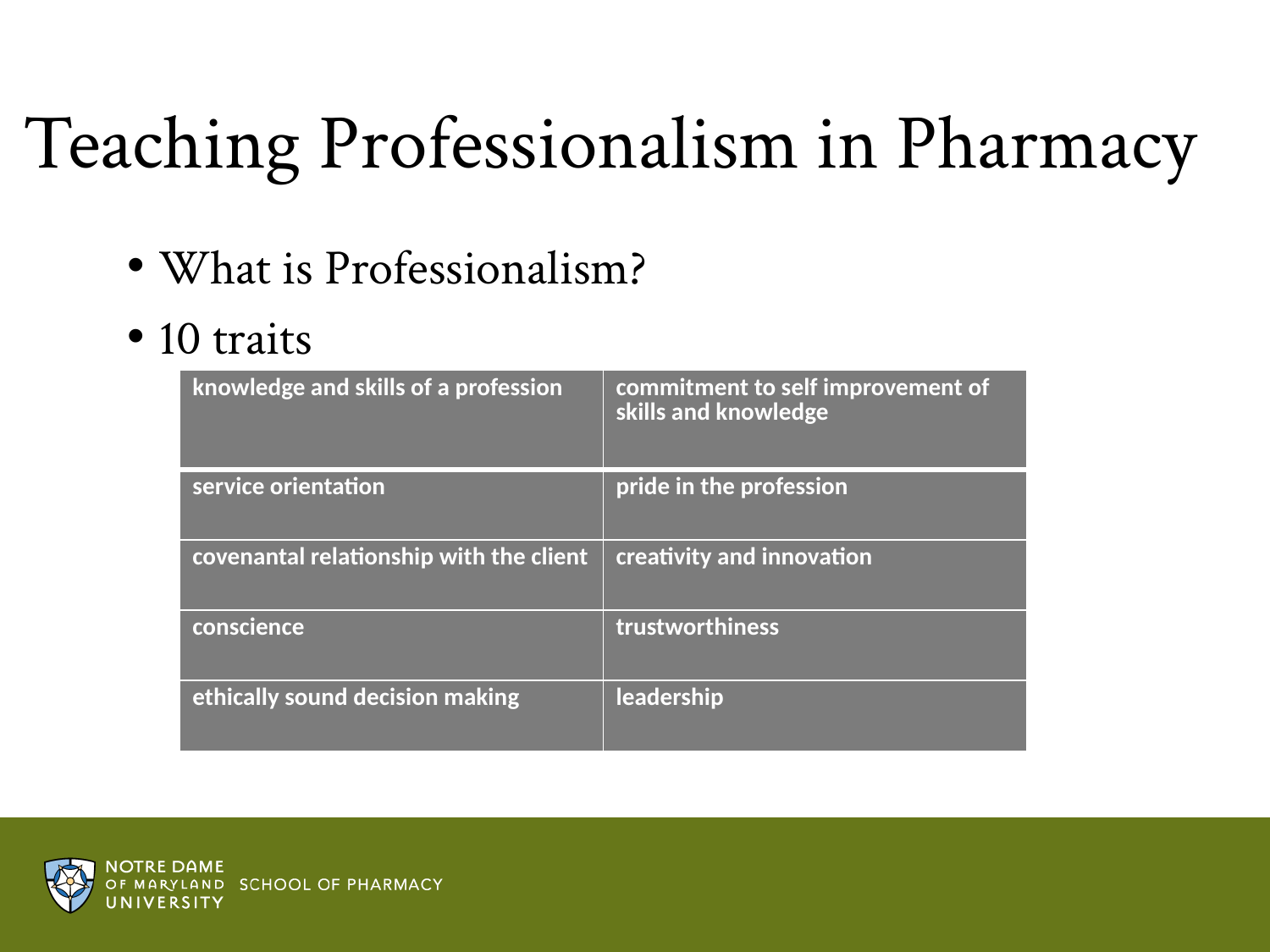

# Teaching Professionalism in Pharmacy
What is Professionalism?
10 traits

| knowledge and skills of a profession | commitment to self improvement of skills and knowledge |
| --- | --- |
| service orientation | pride in the profession |
| covenantal relationship with the client | creativity and innovation |
| conscience | trustworthiness |
| ethically sound decision making | leadership |